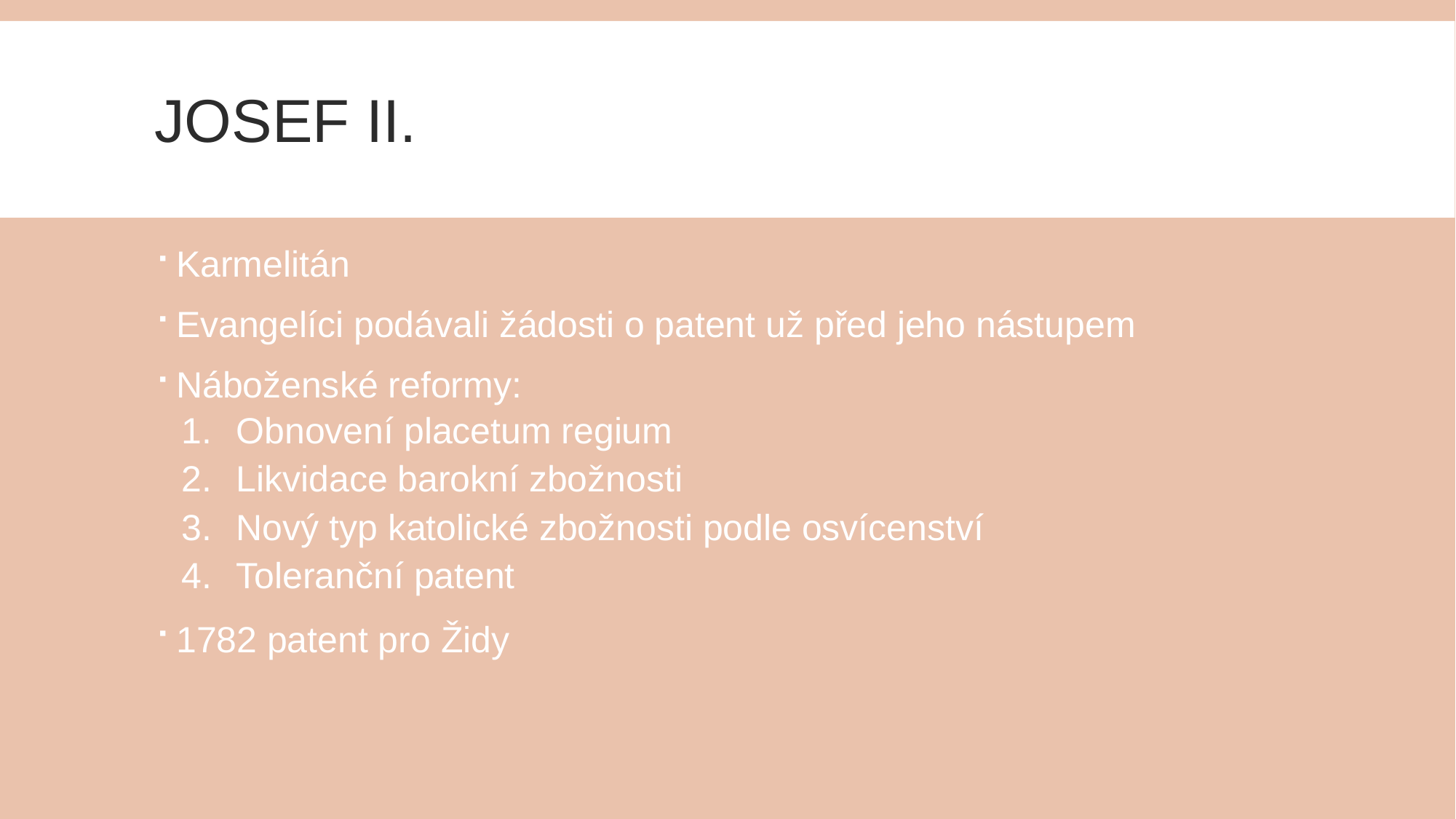

# Josef II.
Karmelitán
Evangelíci podávali žádosti o patent už před jeho nástupem
Náboženské reformy:
Obnovení placetum regium
Likvidace barokní zbožnosti
Nový typ katolické zbožnosti podle osvícenství
Toleranční patent
1782 patent pro Židy